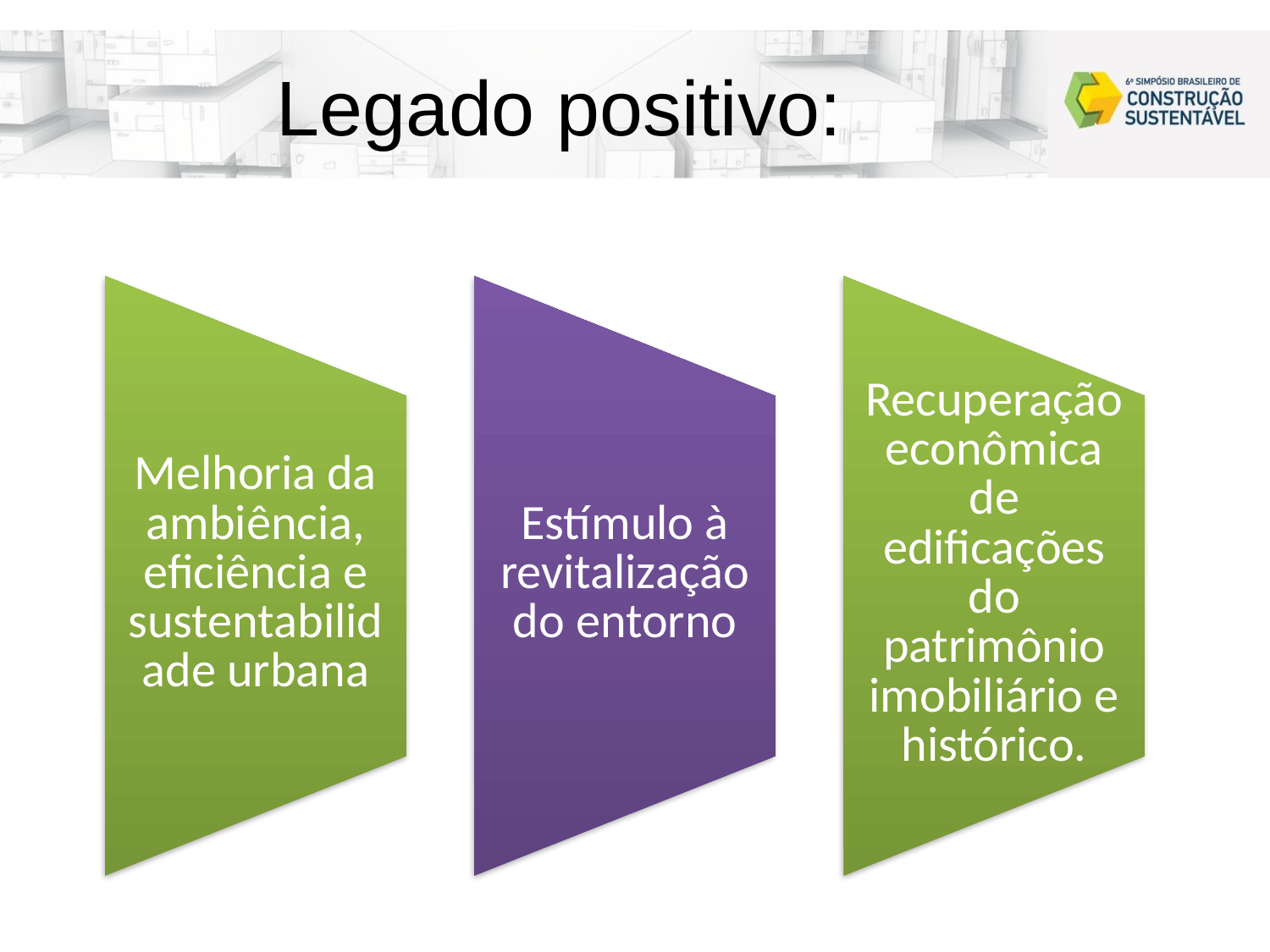

# Legado positivo:

Melhoria da ambiência, eficiência e sustentabilidade urbana
Estímulo à revitalização do entorno
Recuperação econômica de edificações do patrimônio imobiliário e histórico.